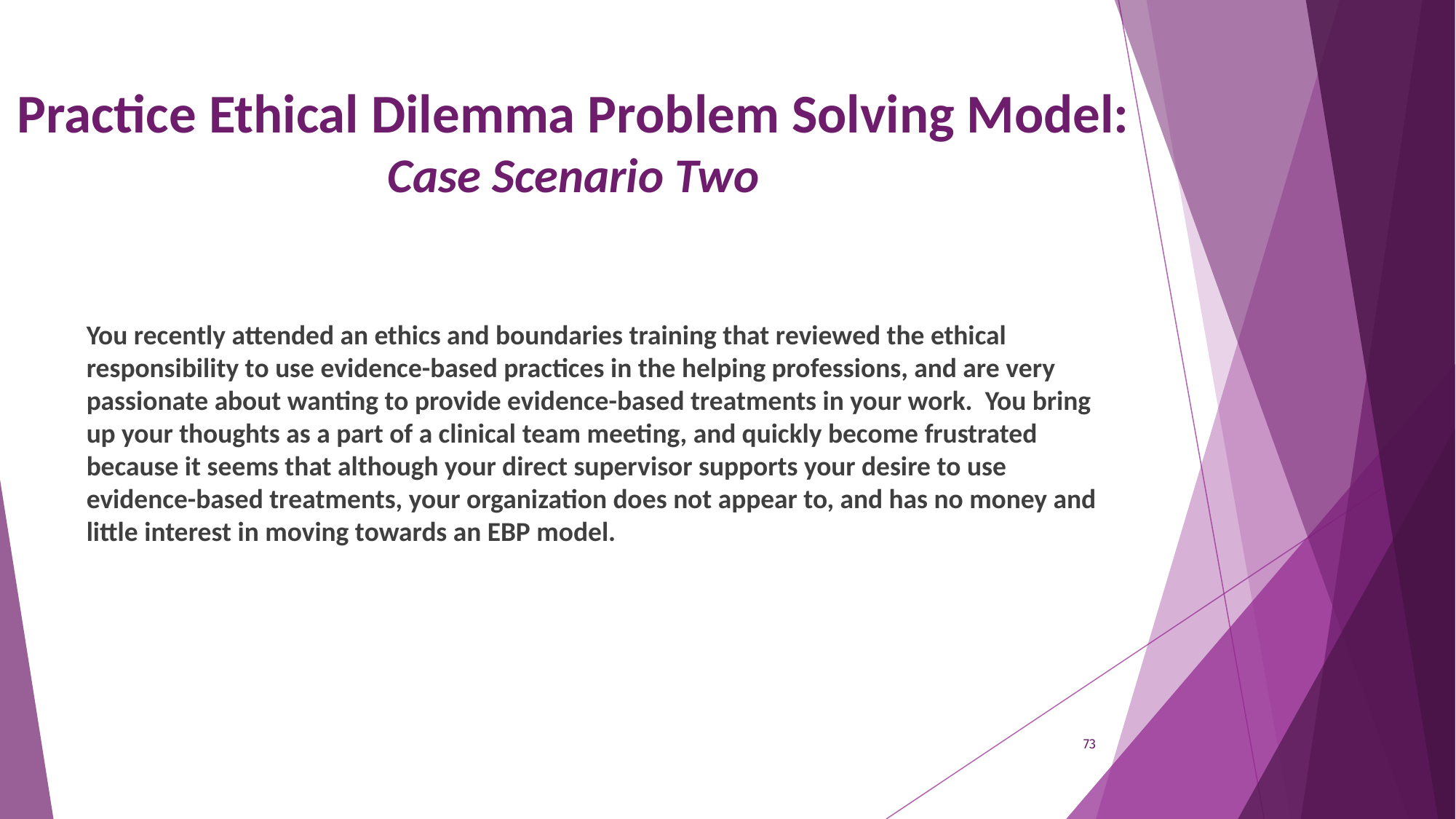

# Practice Ethical Dilemma Problem Solving Model: Case Scenario Two

You recently attended an ethics and boundaries training that reviewed the ethical responsibility to use evidence-based practices in the helping professions, and are very passionate about wanting to provide evidence-based treatments in your work.  You bring up your thoughts as a part of a clinical team meeting, and quickly become frustrated because it seems that although your direct supervisor supports your desire to use evidence-based treatments, your organization does not appear to, and has no money and little interest in moving towards an EBP model.
73